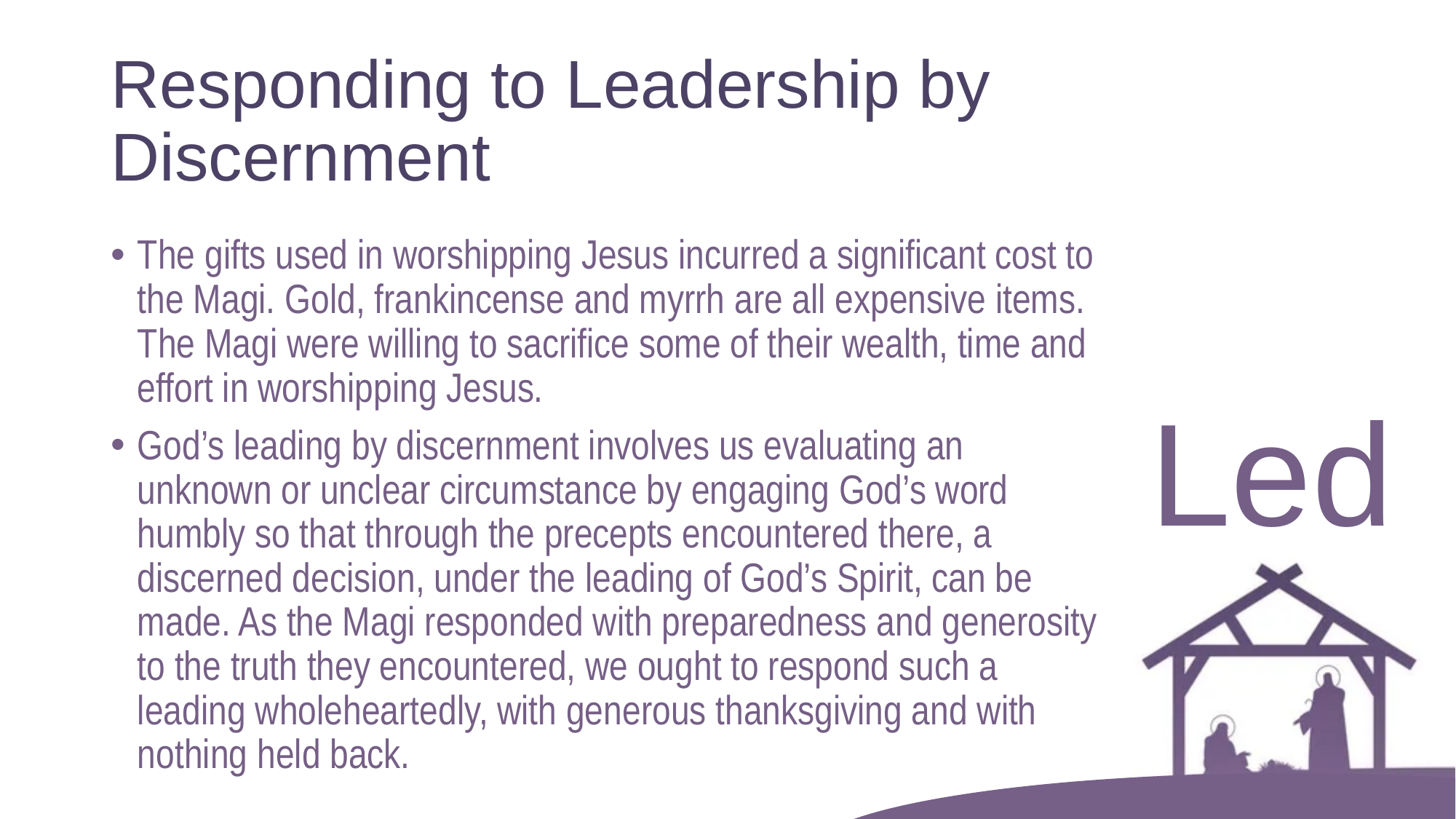

# Responding to Leadership by Discernment
The gifts used in worshipping Jesus incurred a significant cost to the Magi. Gold, frankincense and myrrh are all expensive items. The Magi were willing to sacrifice some of their wealth, time and effort in worshipping Jesus.
God’s leading by discernment involves us evaluating an unknown or unclear circumstance by engaging God’s word humbly so that through the precepts encountered there, a discerned decision, under the leading of God’s Spirit, can be made. As the Magi responded with preparedness and generosity to the truth they encountered, we ought to respond such a leading wholeheartedly, with generous thanksgiving and with nothing held back.